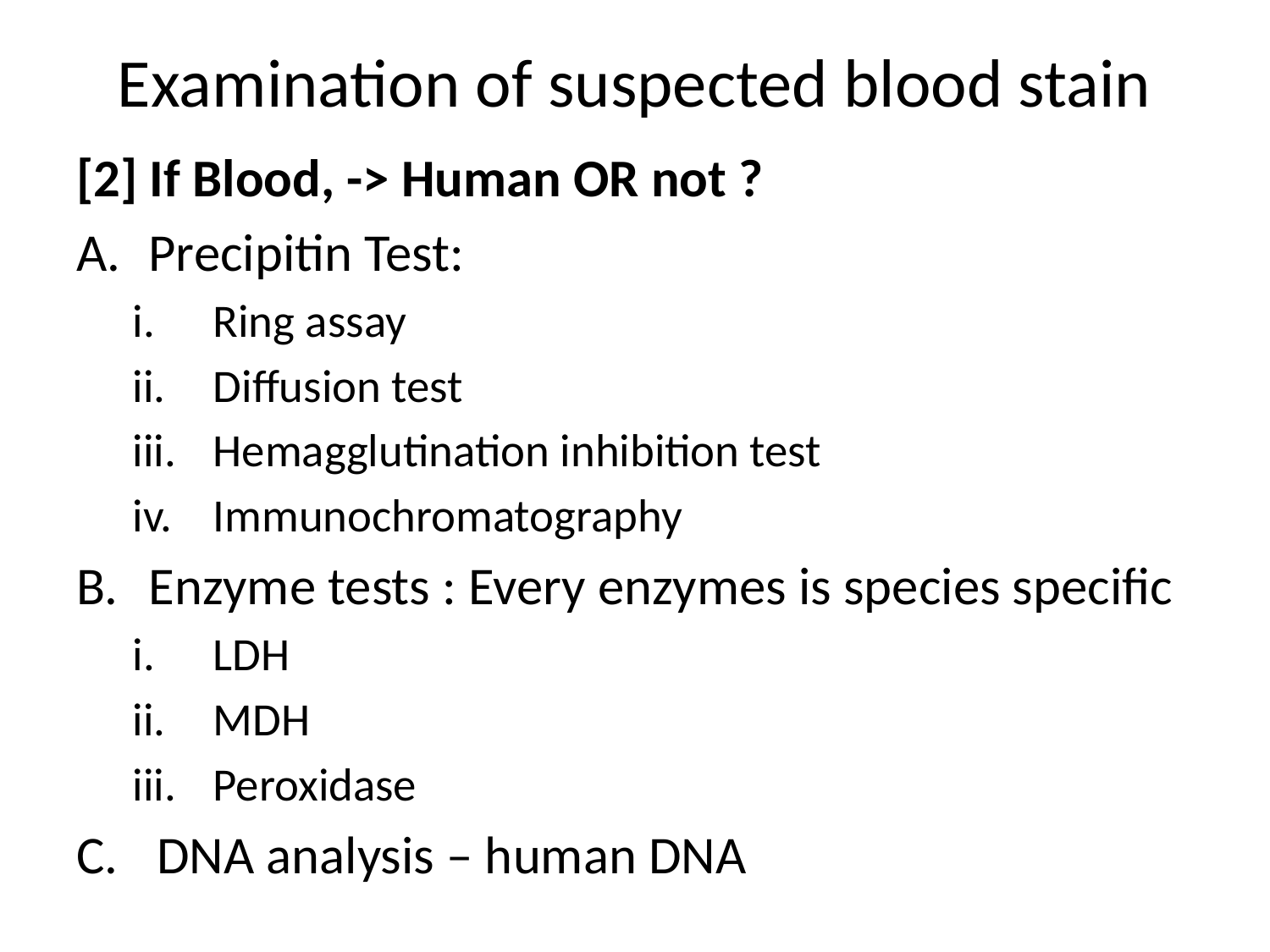

# Examination of suspected blood stain
[2] If Blood, -> Human OR not ?
Precipitin Test:
Ring assay
Diffusion test
Hemagglutination inhibition test
Immunochromatography
Enzyme tests : Every enzymes is species specific
LDH
MDH
Peroxidase
DNA analysis – human DNA